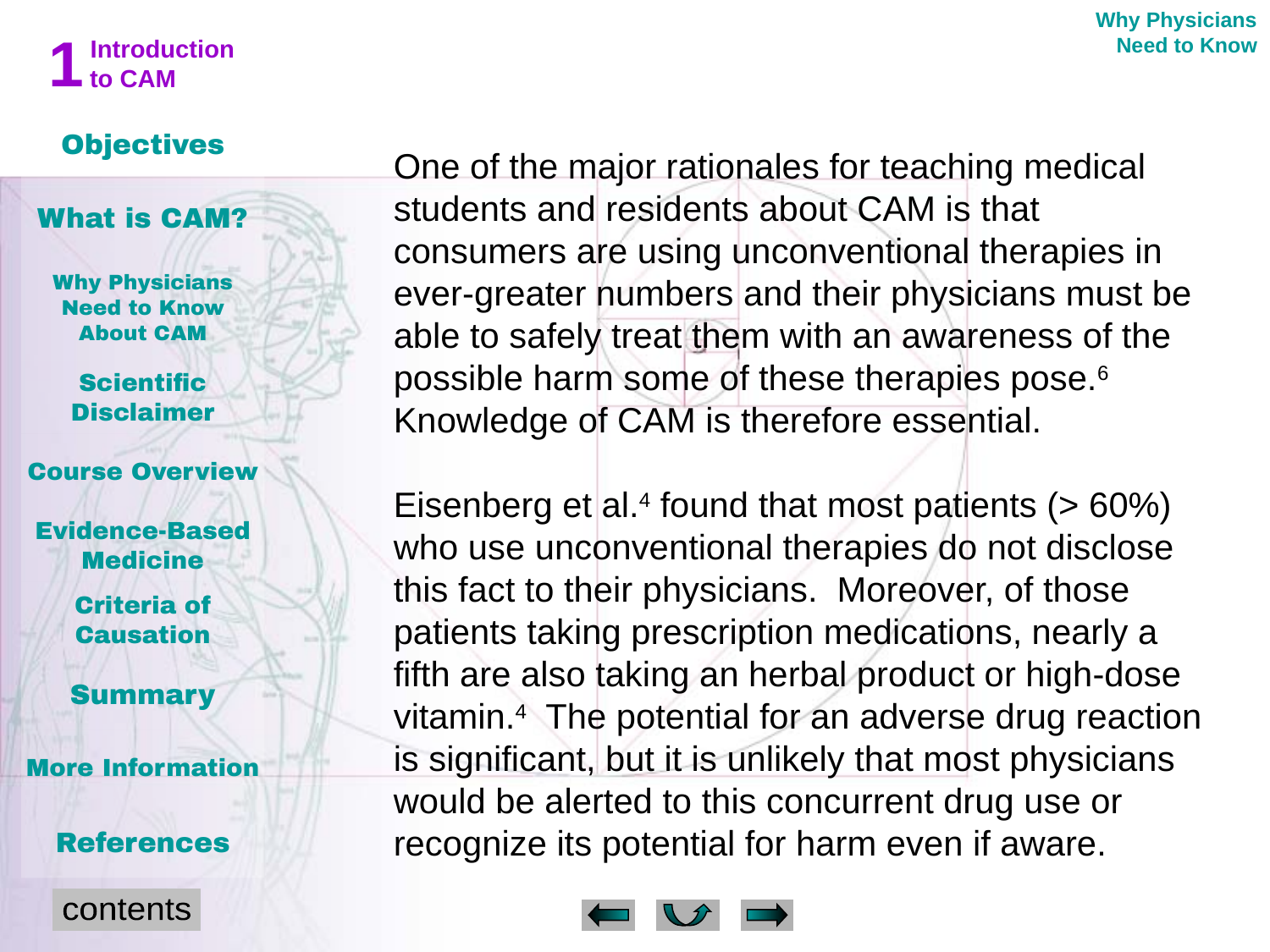

Why Physicians Need to Know
One of the major rationales for teaching medical students and residents about CAM is that consumers are using unconventional therapies in ever-greater numbers and their physicians must be able to safely treat them with an awareness of the possible harm some of these therapies pose.6  Knowledge of CAM is therefore essential.

Eisenberg et al.4 found that most patients (> 60%) who use unconventional therapies do not disclose this fact to their physicians.  Moreover, of those patients taking prescription medications, nearly a fifth are also taking an herbal product or high-dose vitamin.4  The potential for an adverse drug reaction is significant, but it is unlikely that most physicians would be alerted to this concurrent drug use or recognize its potential for harm even if aware.